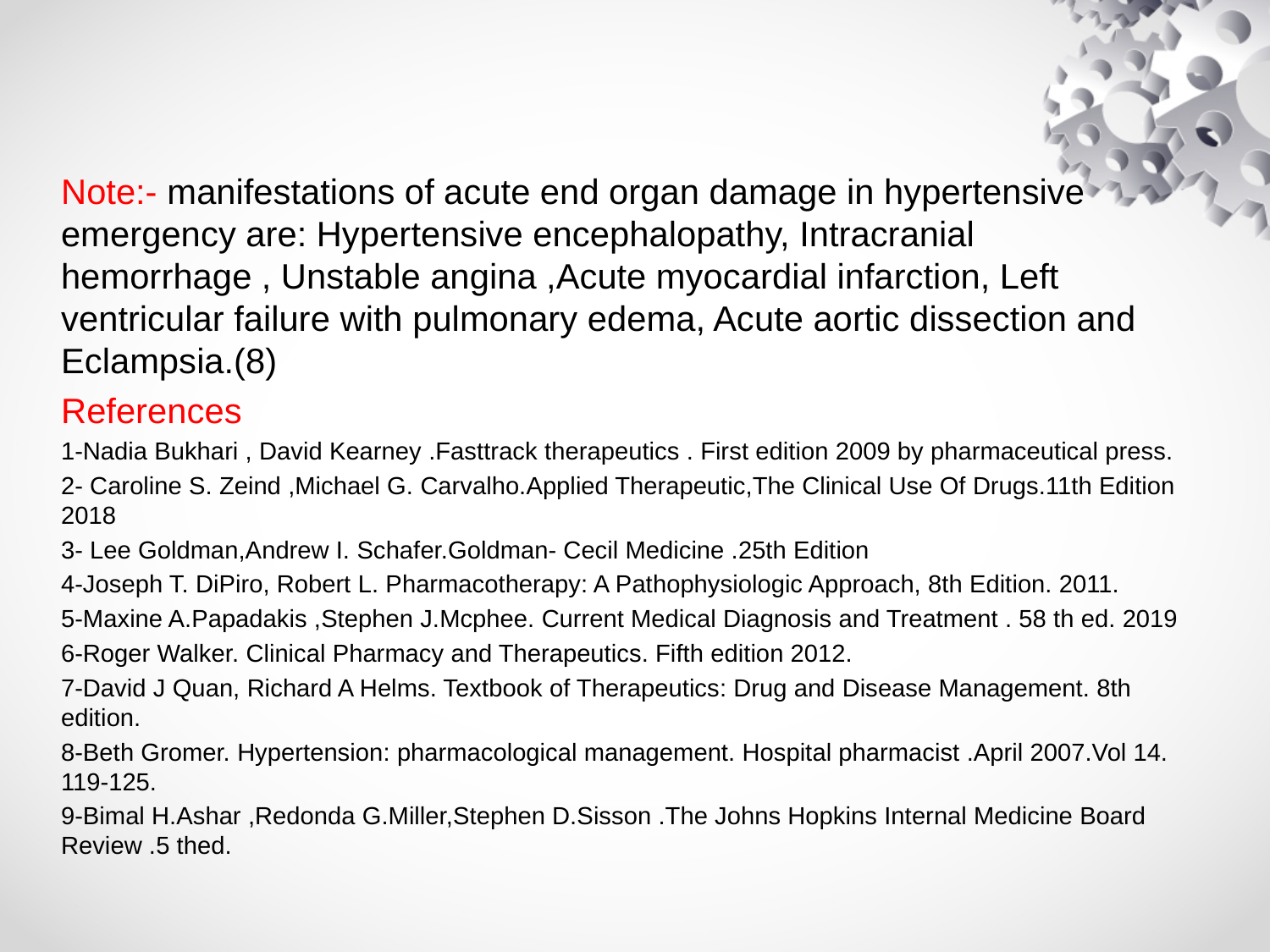

#
Note:- manifestations of acute end organ damage in hypertensive emergency are: Hypertensive encephalopathy, Intracranial hemorrhage , Unstable angina ,Acute myocardial infarction, Left ventricular failure with pulmonary edema, Acute aortic dissection and Eclampsia.(8)
References
1-Nadia Bukhari , David Kearney .Fasttrack therapeutics . First edition 2009 by pharmaceutical press.
2- Caroline S. Zeind ,Michael G. Carvalho.Applied Therapeutic,The Clinical Use Of Drugs.11th Edition 2018
3- Lee Goldman,Andrew I. Schafer.Goldman- Cecil Medicine .25th Edition
4-Joseph T. DiPiro, Robert L. Pharmacotherapy: A Pathophysiologic Approach, 8th Edition. 2011.
5-Maxine A.Papadakis ,Stephen J.Mcphee. Current Medical Diagnosis and Treatment . 58 th ed. 2019
6-Roger Walker. Clinical Pharmacy and Therapeutics. Fifth edition 2012.
7-David J Quan, Richard A Helms. Textbook of Therapeutics: Drug and Disease Management. 8th edition.
8-Beth Gromer. Hypertension: pharmacological management. Hospital pharmacist .April 2007.Vol 14. 119-125.
9-Bimal H.Ashar ,Redonda G.Miller,Stephen D.Sisson .The Johns Hopkins Internal Medicine Board Review .5 thed.